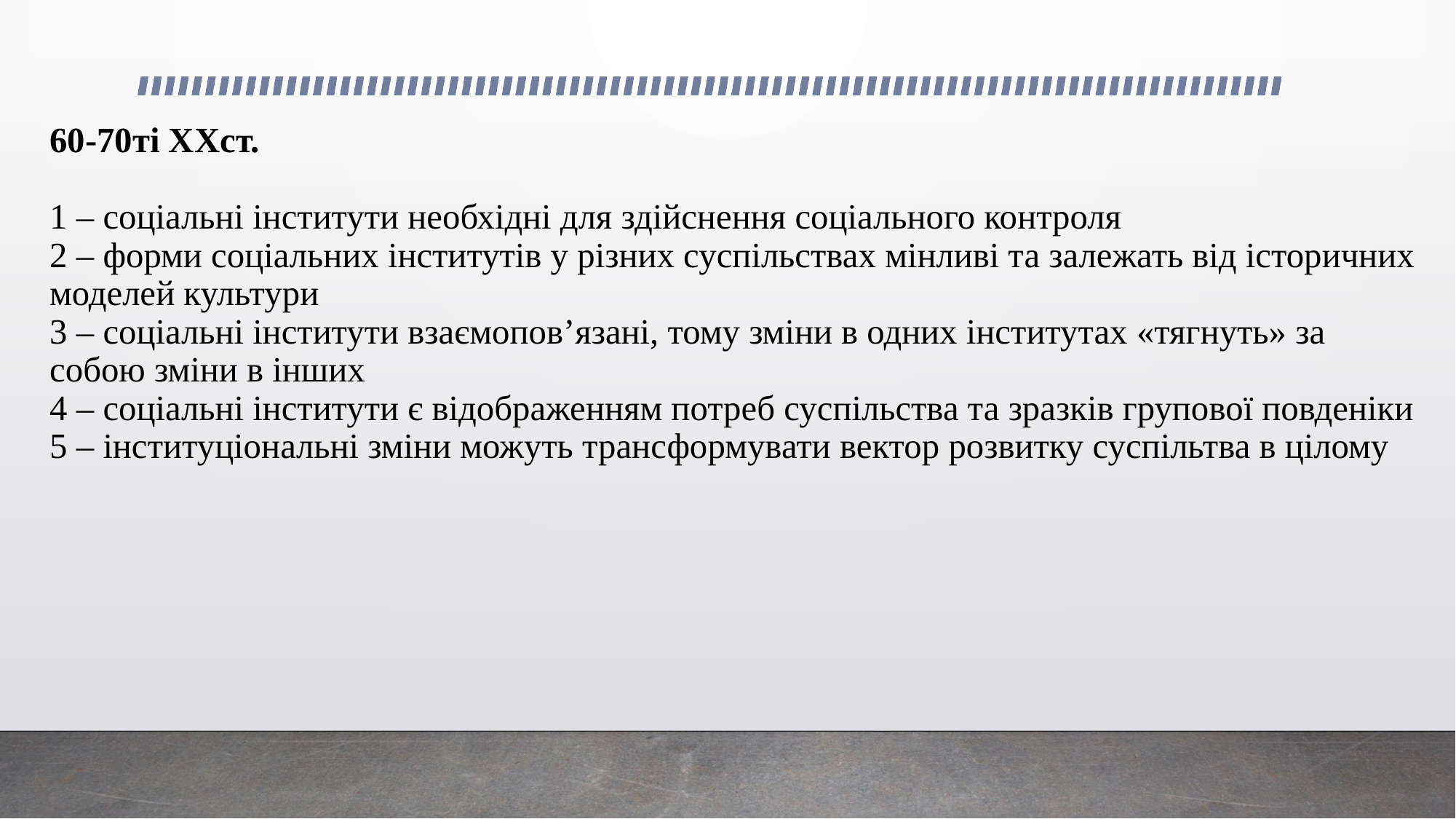

# 60-70ті ХХст. 1 – соціальні інститути необхідні для здійснення соціального контроля 2 – форми соціальних інститутів у різних суспільствах мінливі та залежать від історичних моделей культури 3 – соціальні інститути взаємопов’язані, тому зміни в одних інститутах «тягнуть» за собою зміни в інших 4 – соціальні інститути є відображенням потреб суспільства та зразків групової повденіки 5 – інституціональні зміни можуть трансформувати вектор розвитку суспільтва в цілому